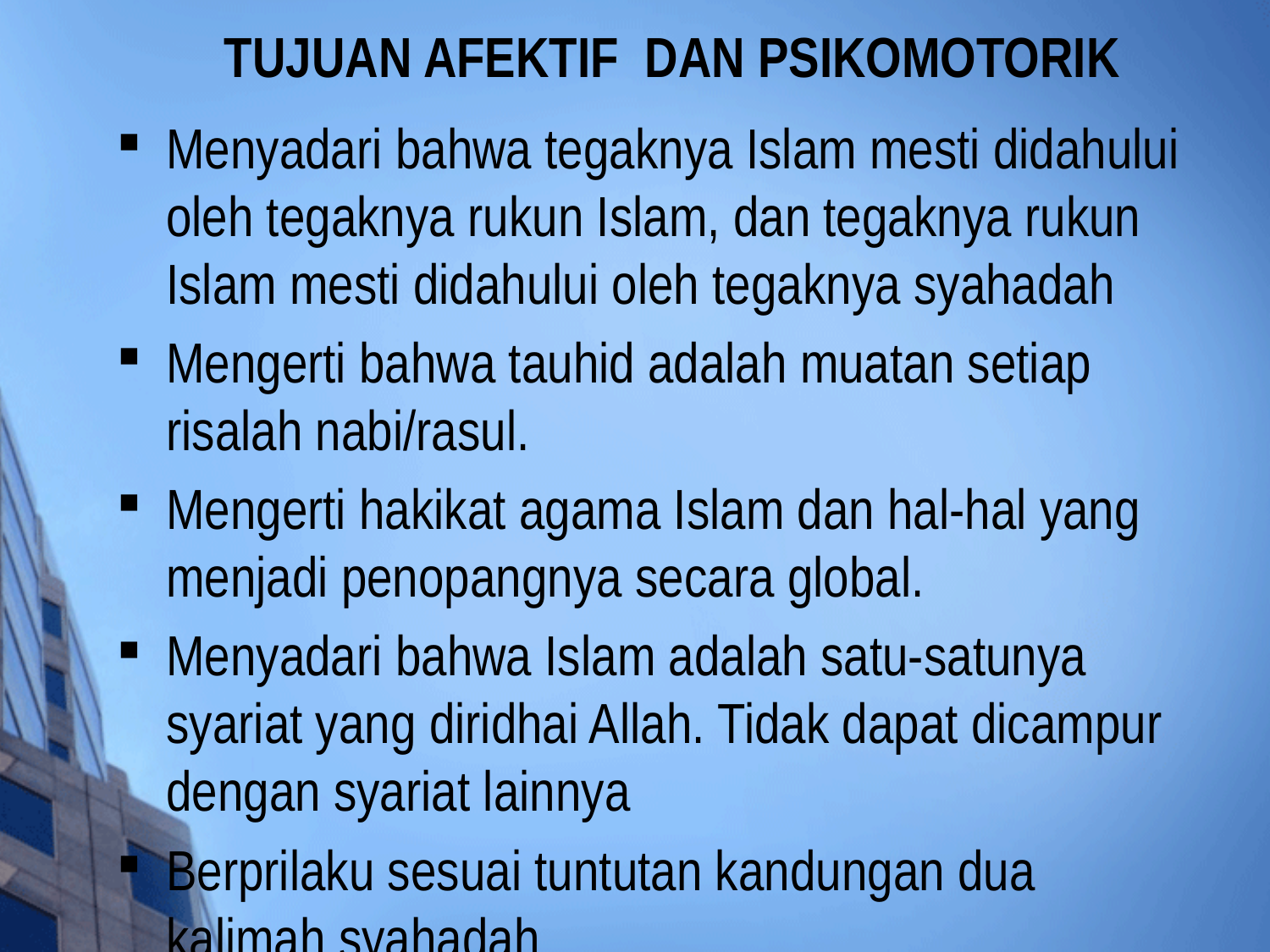

# TUJUAN AFEKTIF  DAN PSIKOMOTORIK
Menyadari bahwa tegaknya Islam mesti didahului oleh tegaknya rukun Islam, dan tegaknya rukun Islam mesti didahului oleh tegaknya syahadah
Mengerti bahwa tauhid adalah muatan setiap risalah nabi/rasul.
Mengerti hakikat agama Islam dan hal-hal yang menjadi penopangnya secara global.
Menyadari bahwa Islam adalah satu-satunya syariat yang diridhai Allah. Tidak dapat dicampur dengan syariat lainnya
Berprilaku sesuai tuntutan kandungan dua kalimah syahadah